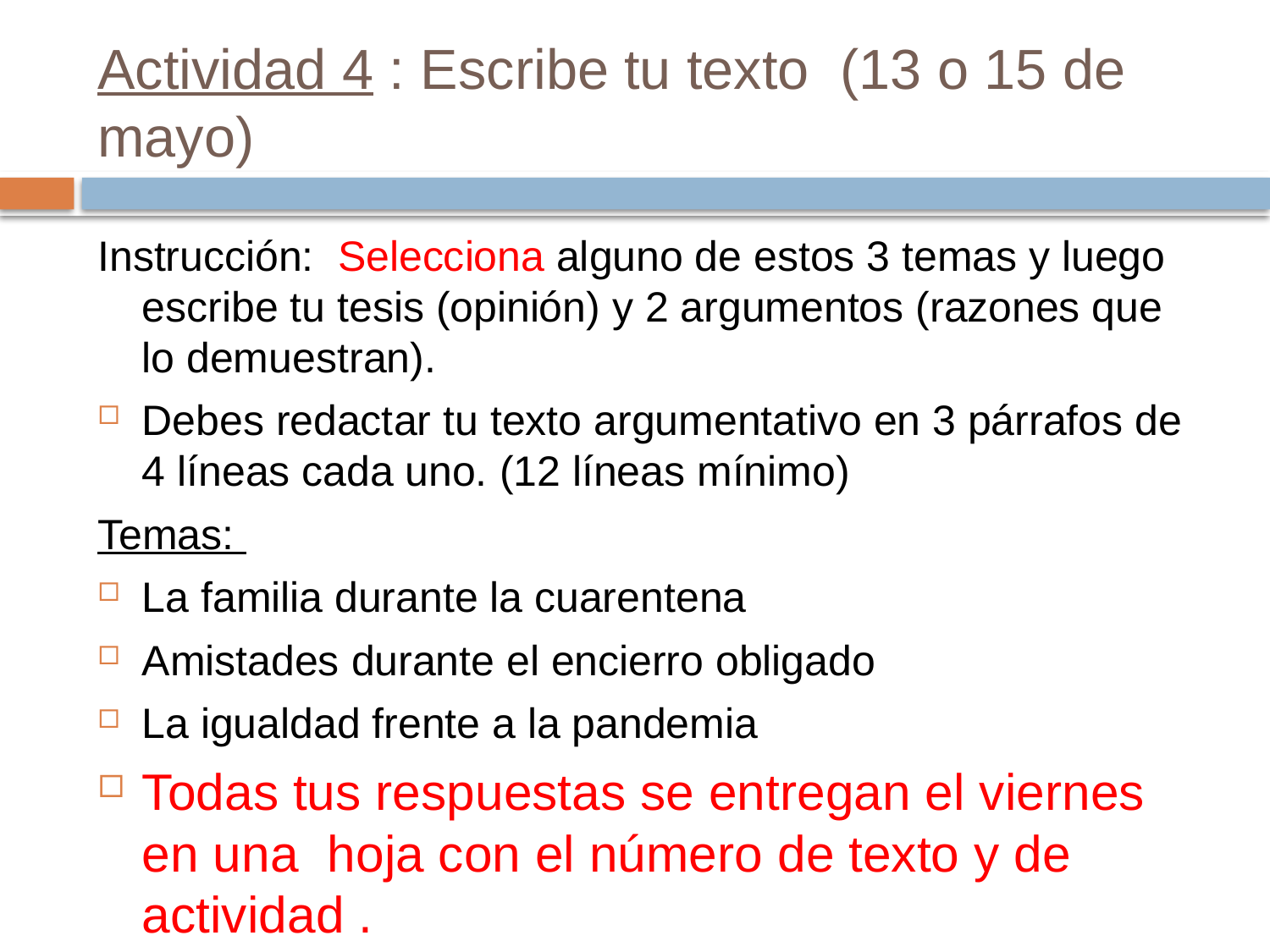

# Actividad 4 : Escribe tu texto  (13 o 15 de mayo)
Instrucción:  Selecciona alguno de estos 3 temas y luego escribe tu tesis (opinión) y 2 argumentos (razones que lo demuestran).
Debes redactar tu texto argumentativo en 3 párrafos de 4 líneas cada uno. (12 líneas mínimo)
Temas:
La familia durante la cuarentena
Amistades durante el encierro obligado
La igualdad frente a la pandemia
Todas tus respuestas se entregan el viernes en una  hoja con el número de texto y de actividad .